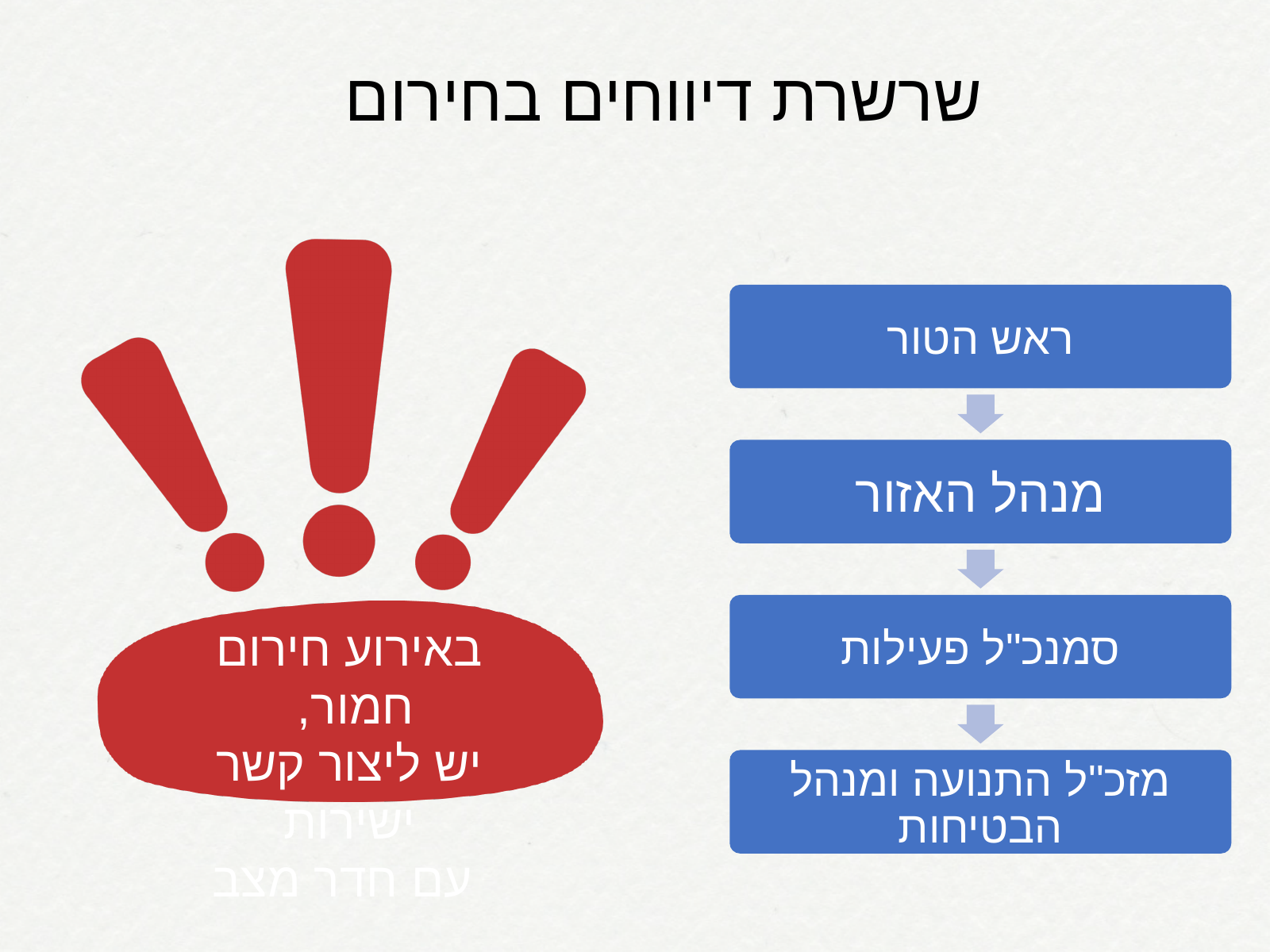

שרשרת דיווחים בחירום

ראש הטור

מנהל האזור

סמנכ"ל פעילות

באירוע חירום חמור,
יש ליצור קשר ישירות
 עם חדר מצב

מזכ"ל התנועה ומנהל הבטיחות